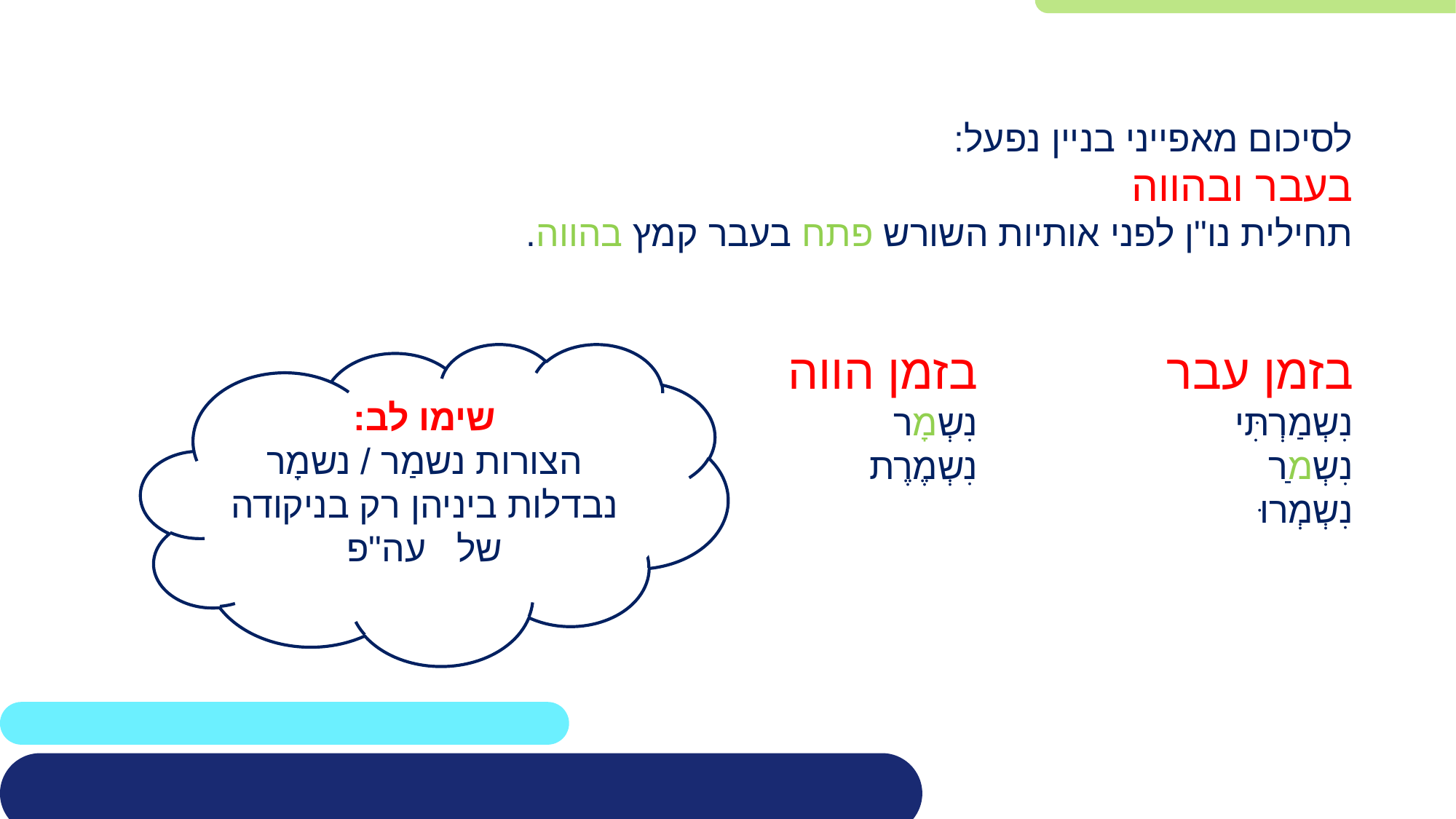

לסיכום מאפייני בניין נפעל:
בעבר ובהווה
תחילית נו"ן לפני אותיות השורש פתח בעבר קמץ בהווה.

בזמן עבר	בזמן הווה
נִשְמַרְתִּי	נִשְמָר
נִשְמַר	נִשְמֶרֶת
נִשְמְרוּ

שימו לב:
הצורות נשמַר / נשמָר
נבדלות ביניהן רק בניקודה של   עה"פ